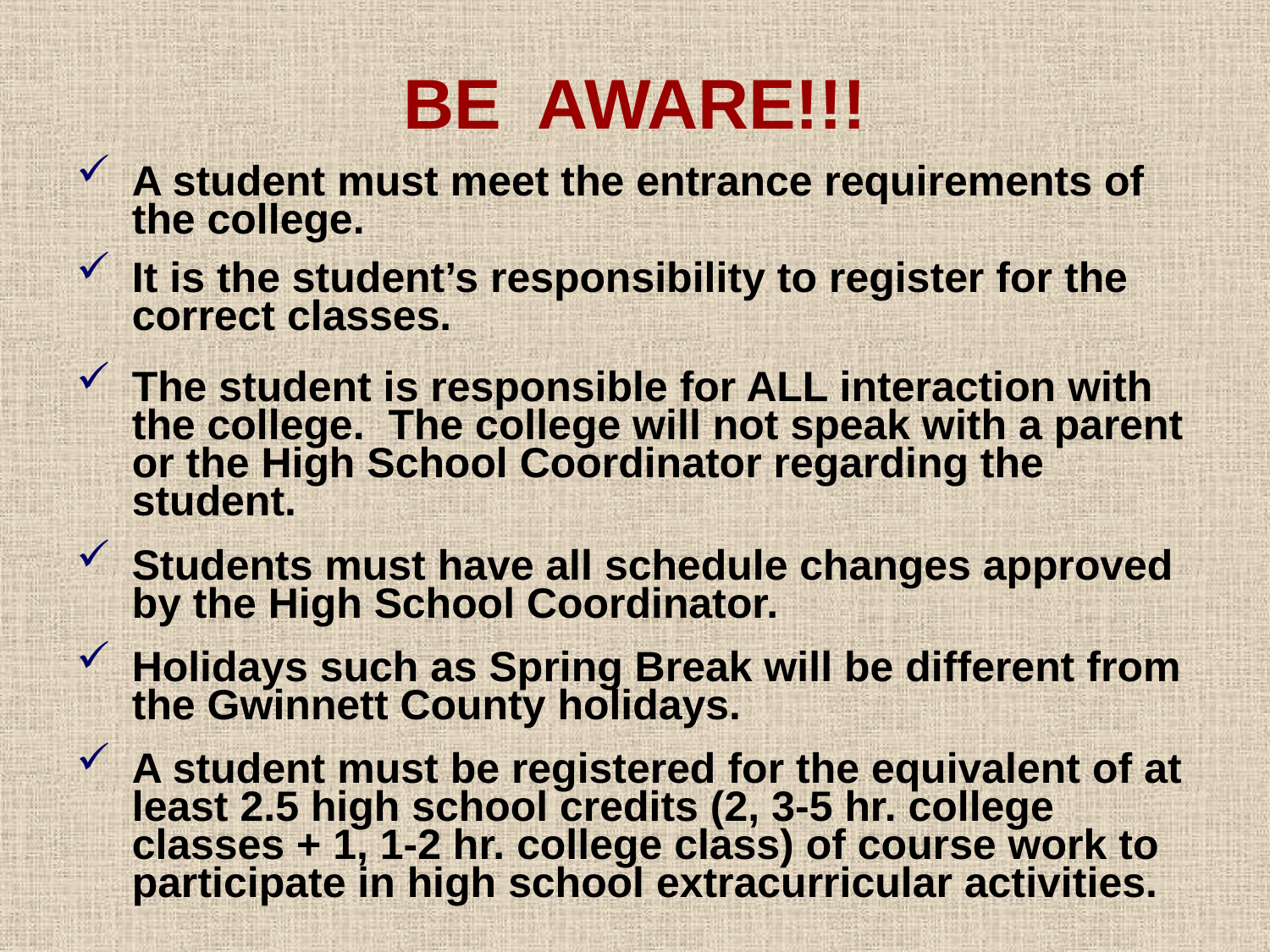

# BE  AWARE!!!
A student must meet the entrance requirements of the college.

It is the student’s responsibility to register for the correct classes.

The student is responsible for ALL interaction with the college.  The college will not speak with a parent or the High School Coordinator regarding the student.

Students must have all schedule changes approved by the High School Coordinator.

Holidays such as Spring Break will be different from the Gwinnett County holidays.

A student must be registered for the equivalent of at least 2.5 high school credits (2, 3-5 hr. college classes + 1, 1-2 hr. college class) of course work to participate in high school extracurricular activities.